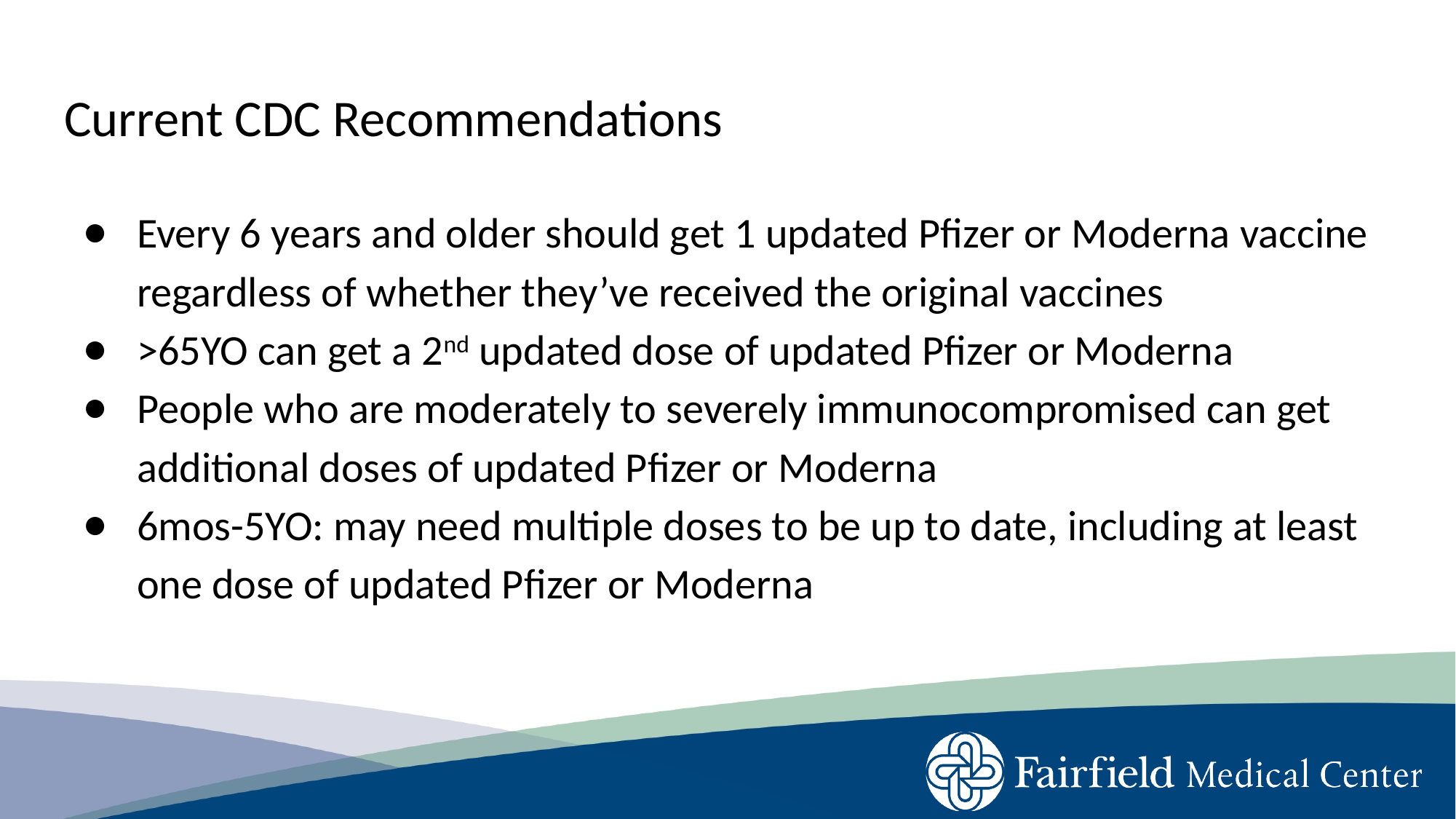

# Current CDC Recommendations
Every 6 years and older should get 1 updated Pfizer or Moderna vaccine regardless of whether they’ve received the original vaccines
>65YO can get a 2nd updated dose of updated Pfizer or Moderna
People who are moderately to severely immunocompromised can get additional doses of updated Pfizer or Moderna
6mos-5YO: may need multiple doses to be up to date, including at least one dose of updated Pfizer or Moderna